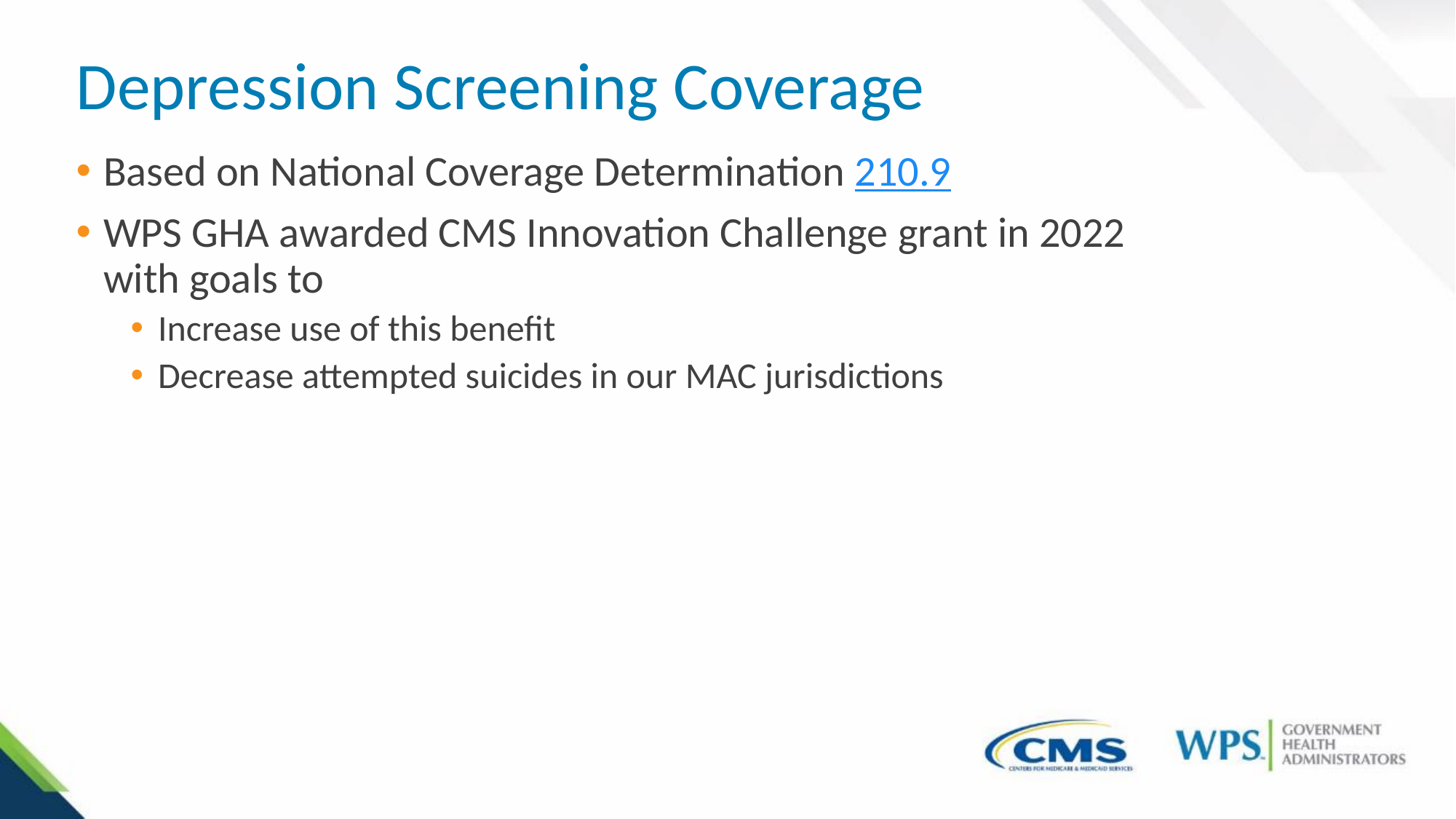

Depression Screening Coverage
Based on National Coverage Determination 210.9
WPS GHA awarded CMS Innovation Challenge grant in 2022 with goals to
Increase use of this benefit
Decrease attempted suicides in our MAC jurisdictions